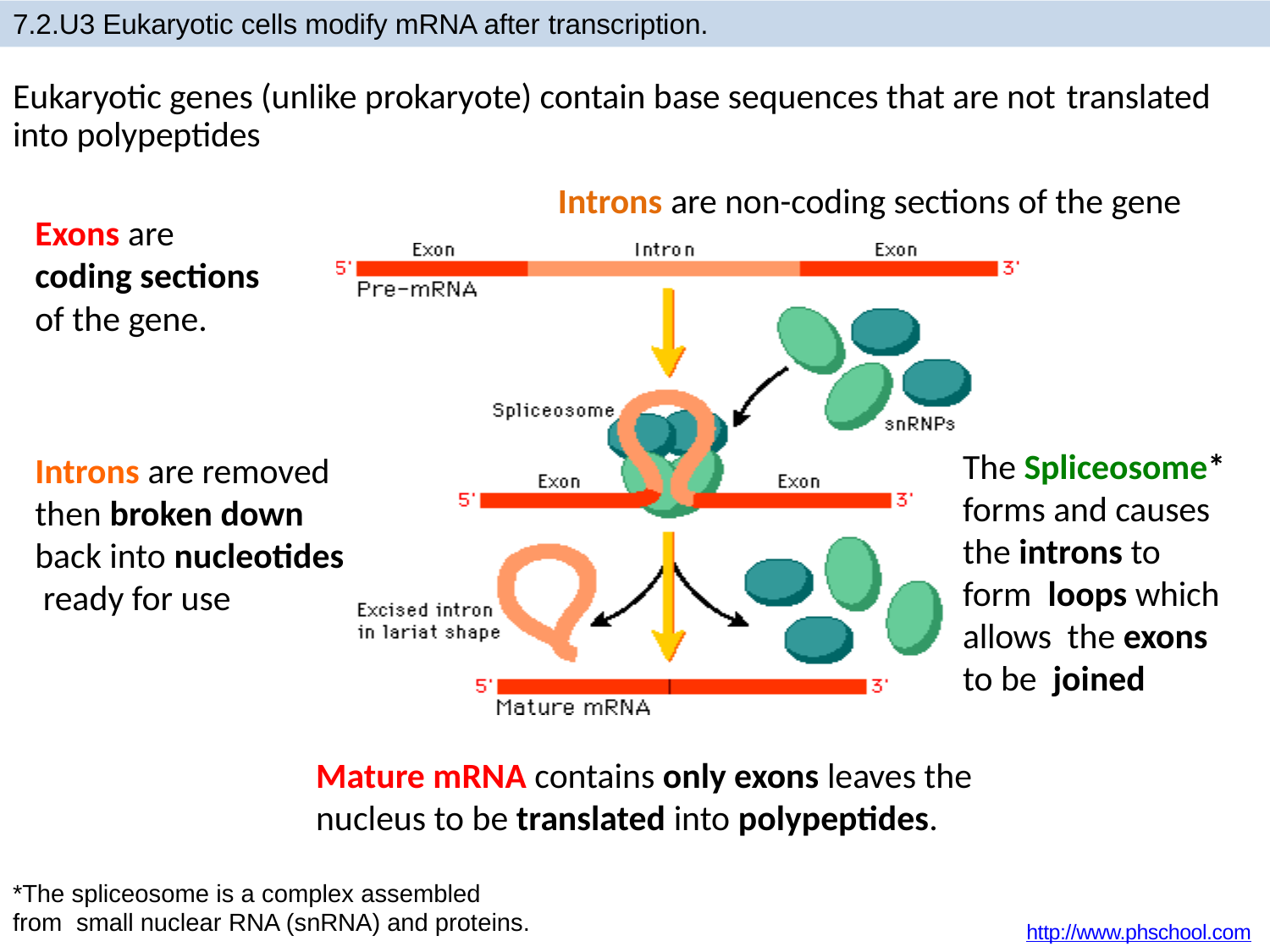

7.2.U3 Eukaryotic cells modify mRNA after transcription.
# Eukaryotic genes (unlike prokaryote) contain base sequences that are not translated
into polypeptides
Introns are non-coding sections of the gene
Exons are
coding sections
of the gene.

The Spliceosome*  forms and causes  the introns to form  loops which allows  the exons to be  joined
Introns are removed  then broken down  back into nucleotides  ready for use
Mature mRNA contains only exons leaves the
nucleus to be translated into polypeptides.
*The spliceosome is a complex assembled from  small nuclear RNA (snRNA) and proteins.
http://www.phschool.com